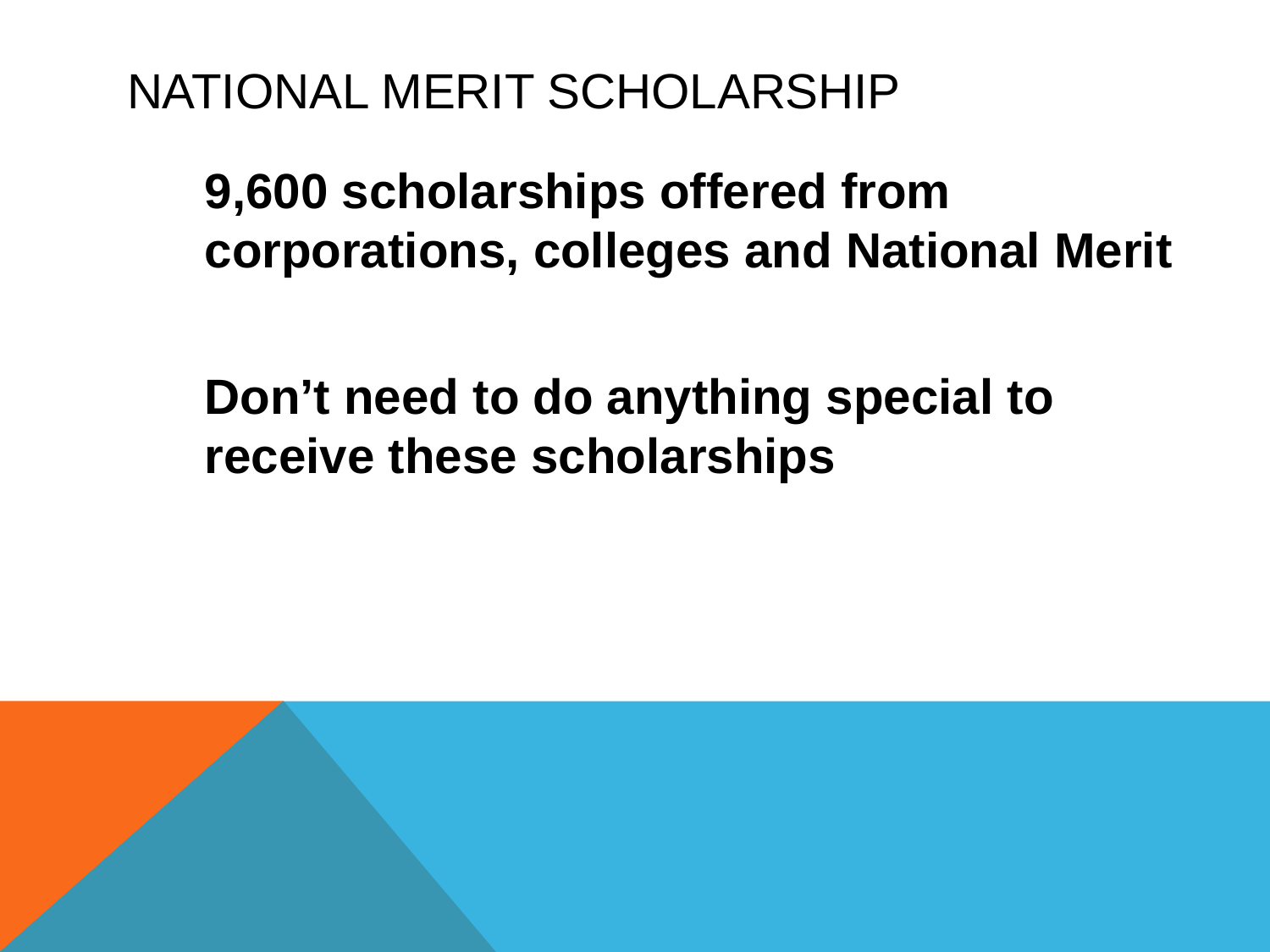

# National Merit Scholarship
9,600 scholarships offered from corporations, colleges and National Merit

Don’t need to do anything special to receive these scholarships